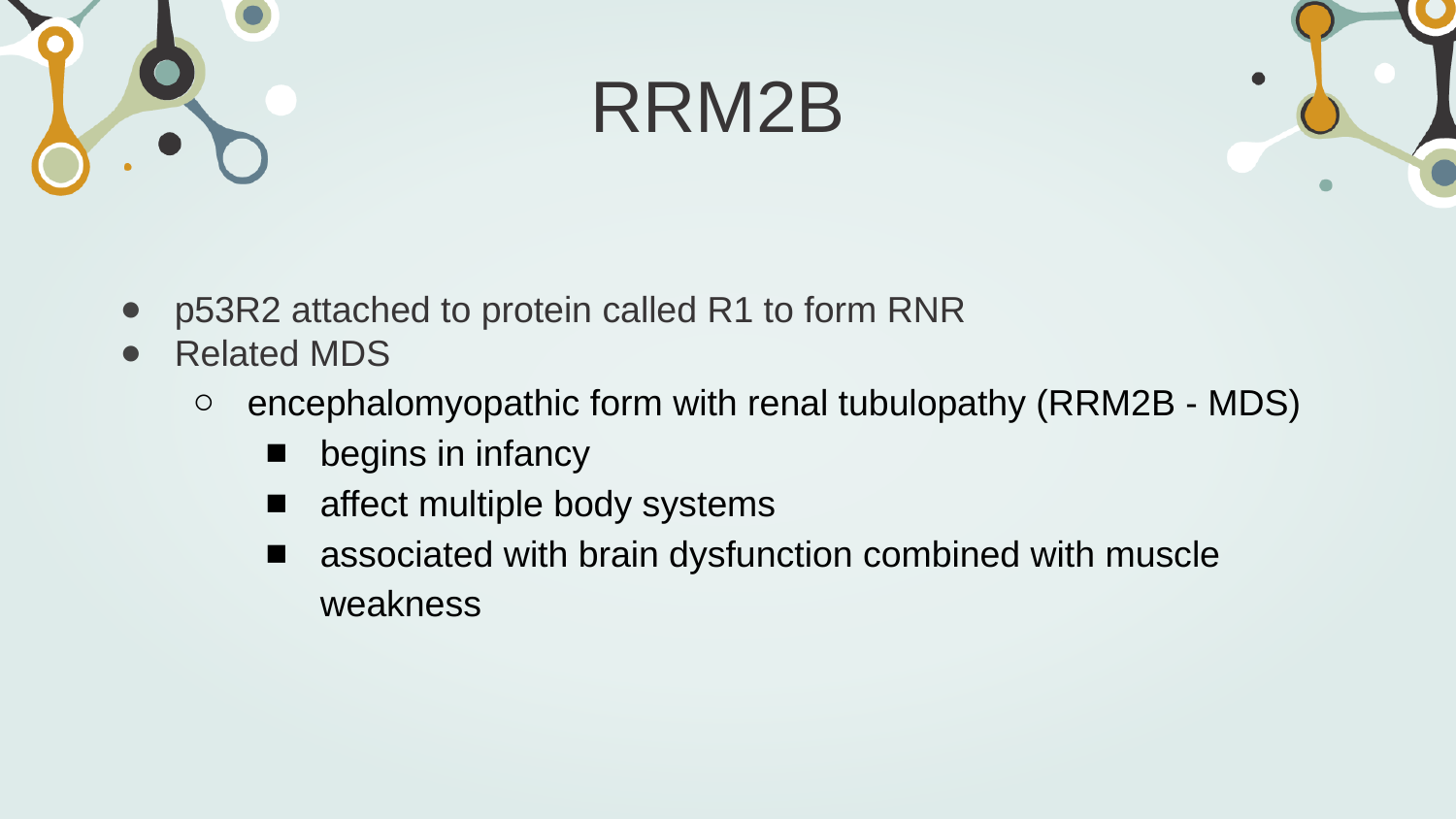

# RRM2B
p53R2 attached to protein called R1 to form RNR
Related MDS
encephalomyopathic form with renal tubulopathy (RRM2B - MDS)
begins in infancy
affect multiple body systems
associated with brain dysfunction combined with muscle weakness